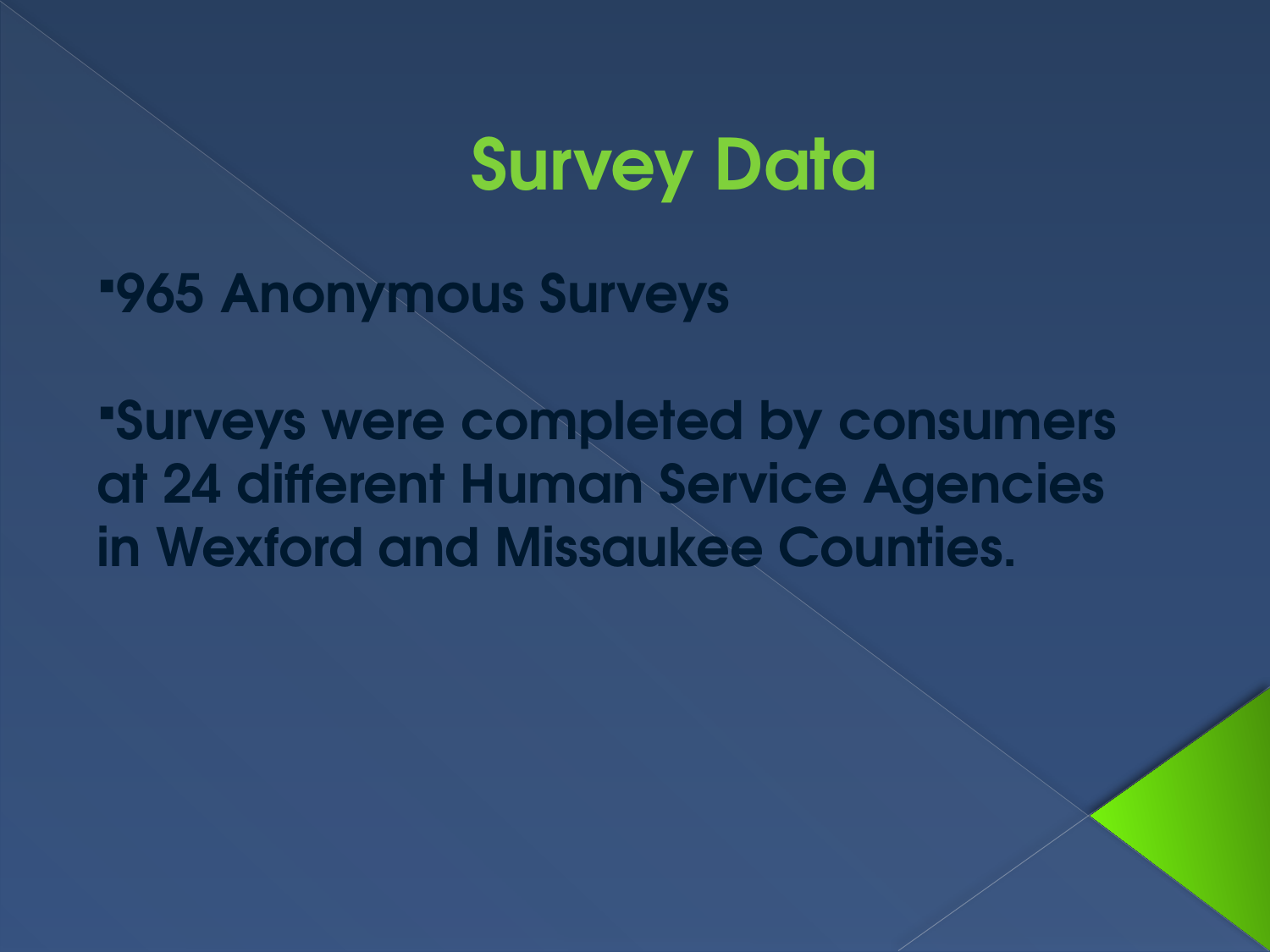

# Survey Data
965 Anonymous Surveys

Surveys were completed by consumers at 24 different Human Service Agencies in Wexford and Missaukee Counties.